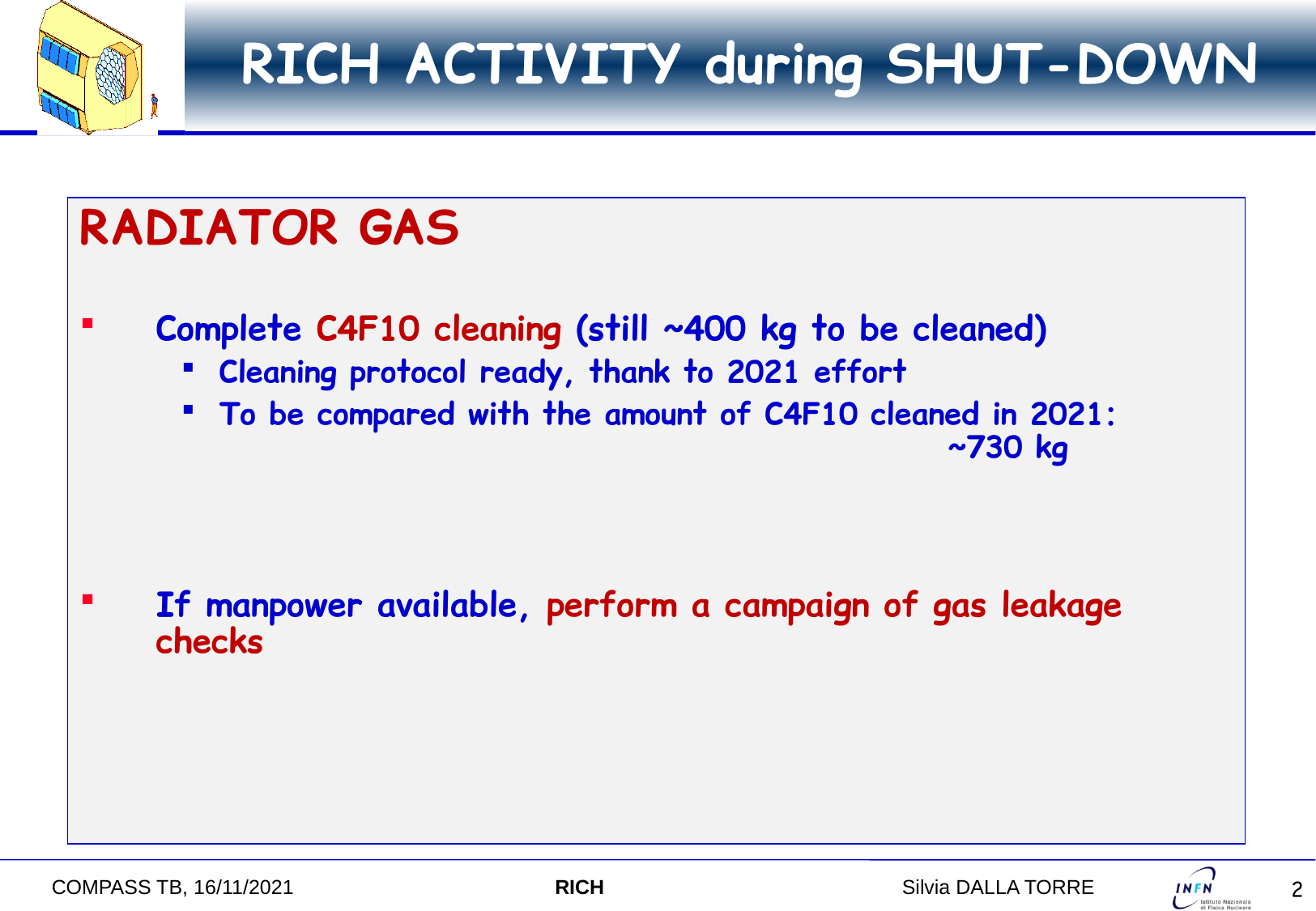

# RICH ACTIVITY during SHUT-DOWN
RADIATOR GAS

Complete C4F10 cleaning (still ~400 kg to be cleaned)
Cleaning protocol ready, thank to 2021 effort
To be compared with the amount of C4F10 cleaned in 2021:     							~730 kg

If manpower available, perform a campaign of gas leakage checks

COMPASS TB, 16/11/2021                                              RICH                              		Silvia DALLA TORRE